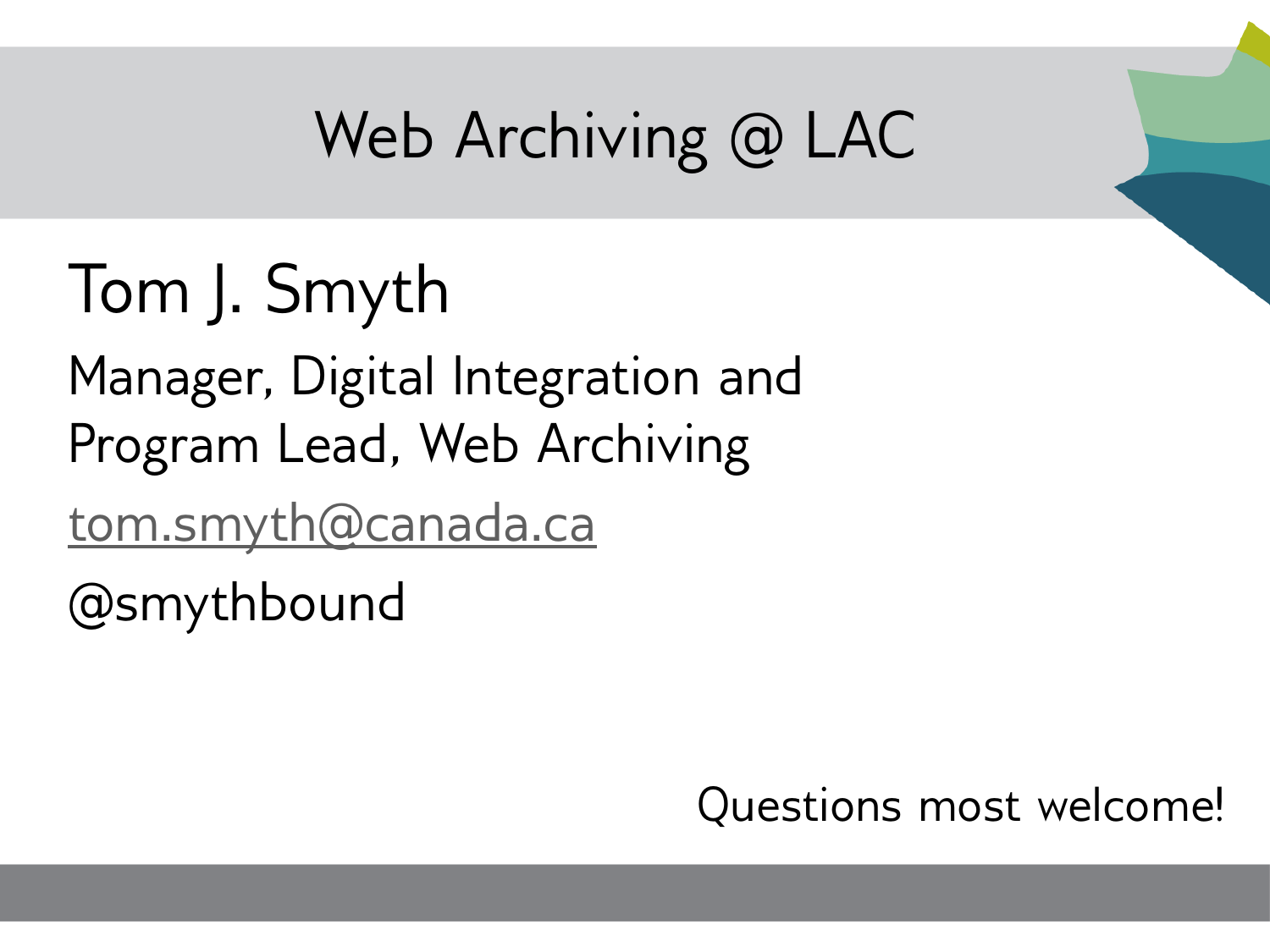

# Web Archiving @ LAC
Tom J. Smyth
Manager, Digital Integration and
Program Lead, Web Archiving
tom.smyth@canada.ca
@smythbound

Questions most welcome!